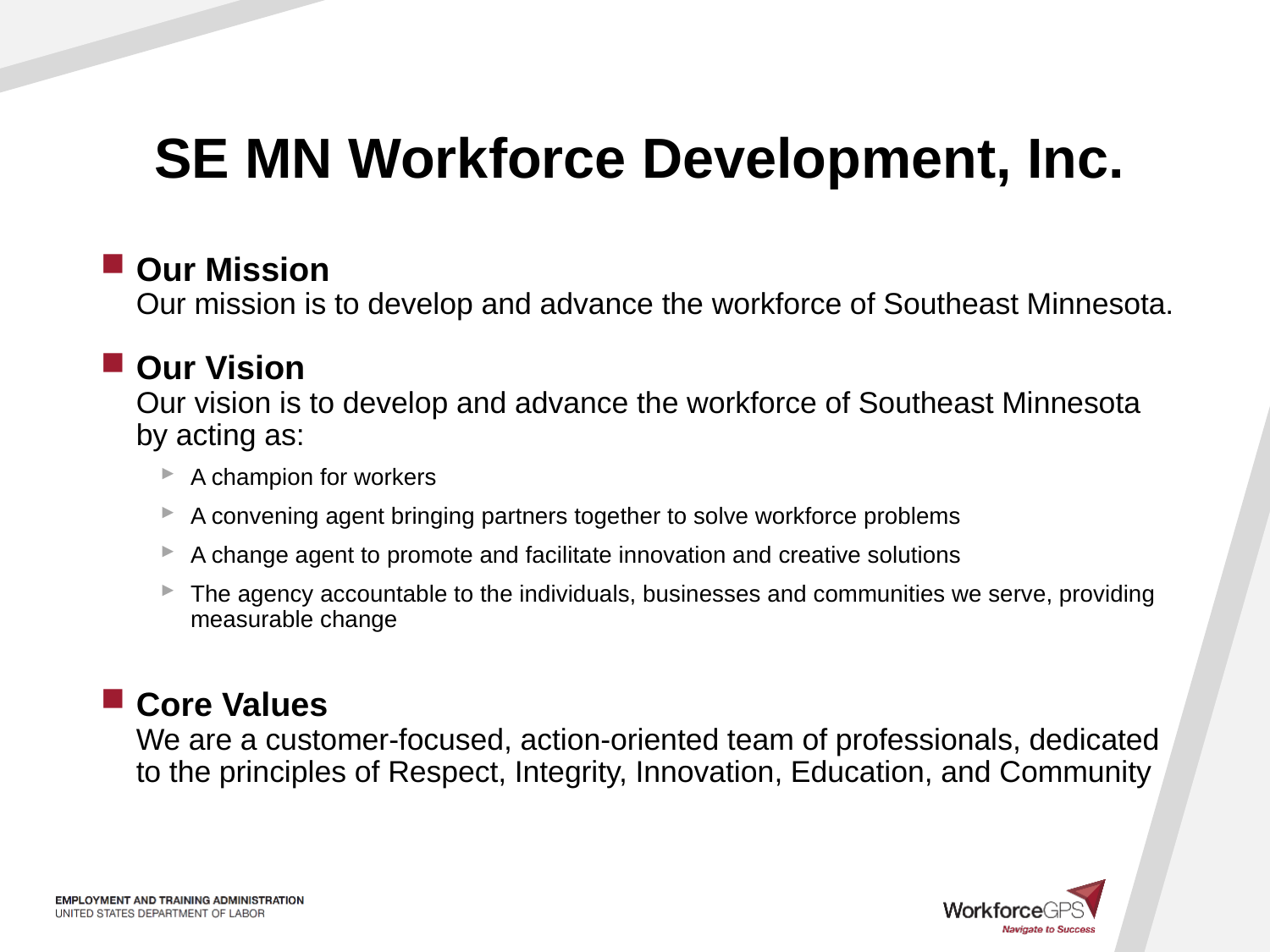

# SE MN Workforce Development, Inc.
Our Mission
Our mission is to develop and advance the workforce of Southeast Minnesota.
Our Vision
Our vision is to develop and advance the workforce of Southeast Minnesota by acting as:
A champion for workers
A convening agent bringing partners together to solve workforce problems
A change agent to promote and facilitate innovation and creative solutions
The agency accountable to the individuals, businesses and communities we serve, providing measurable change
Core Values
We are a customer-focused, action-oriented team of professionals, dedicated to the principles of Respect, Integrity, Innovation, Education, and Community